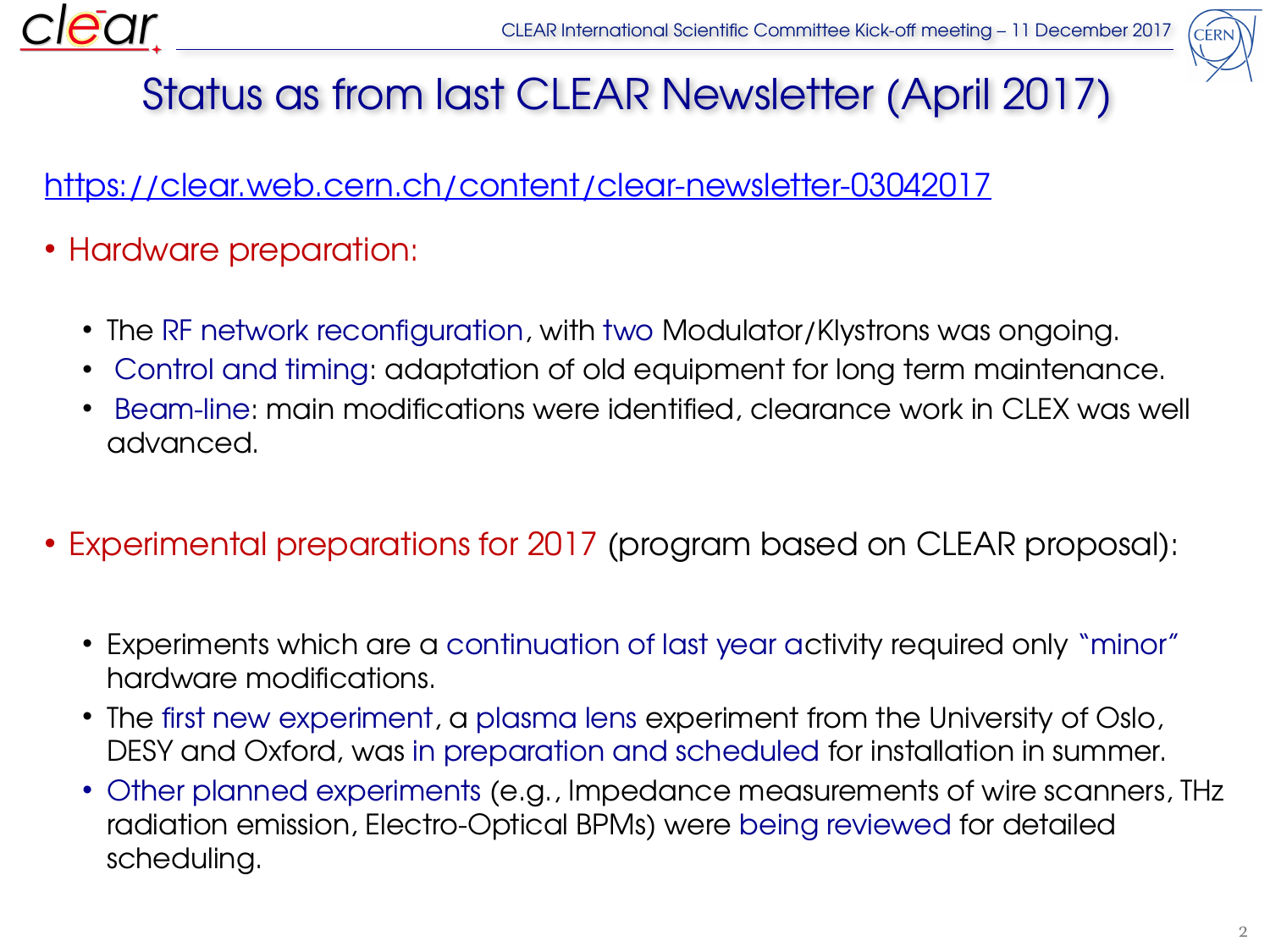

# Status as from last CLEAR Newsletter (April 2017)
https://clear.web.cern.ch/content/clear-newsletter-03042017

Hardware preparation:

The RF network reconfiguration, with two Modulator/Klystrons was ongoing.
 Control and timing: adaptation of old equipment for long term maintenance.
 Beam-line: main modifications were identified, clearance work in CLEX was well advanced.

Experimental preparations for 2017 (program based on CLEAR proposal):

Experiments which are a continuation of last year activity required only “minor” hardware modifications.
The first new experiment, a plasma lens experiment from the University of Oslo, DESY and Oxford, was in preparation and scheduled for installation in summer.
Other planned experiments (e.g., Impedance measurements of wire scanners, THz radiation emission, Electro-Optical BPMs) were being reviewed for detailed scheduling.